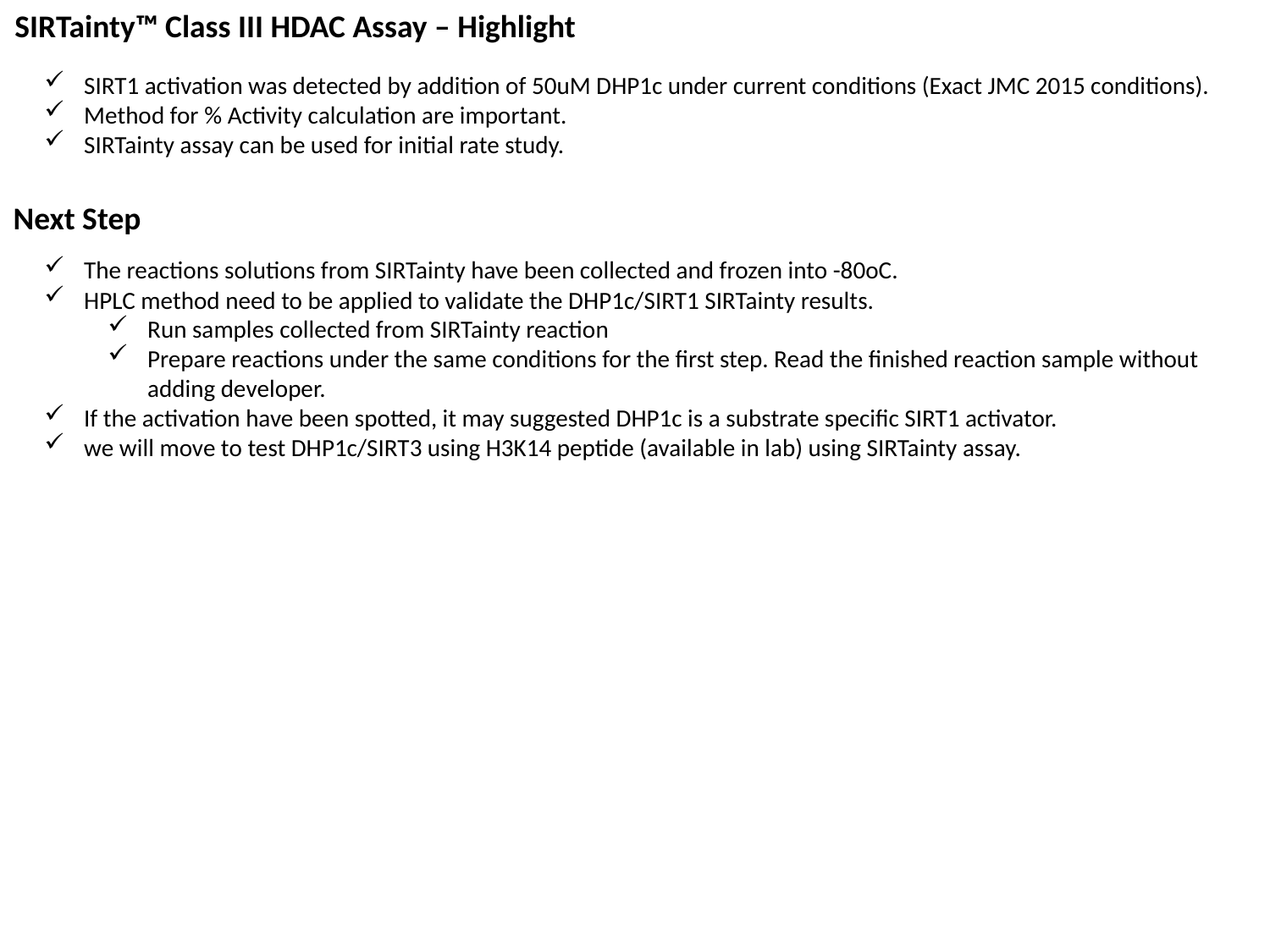

SIRTainty™ Class III HDAC Assay – Highlight
SIRT1 activation was detected by addition of 50uM DHP1c under current conditions (Exact JMC 2015 conditions).
Method for % Activity calculation are important.
SIRTainty assay can be used for initial rate study.

Next Step
The reactions solutions from SIRTainty have been collected and frozen into -80oC.
HPLC method need to be applied to validate the DHP1c/SIRT1 SIRTainty results.
Run samples collected from SIRTainty reaction
Prepare reactions under the same conditions for the first step. Read the finished reaction sample without adding developer.
If the activation have been spotted, it may suggested DHP1c is a substrate specific SIRT1 activator.
we will move to test DHP1c/SIRT3 using H3K14 peptide (available in lab) using SIRTainty assay.